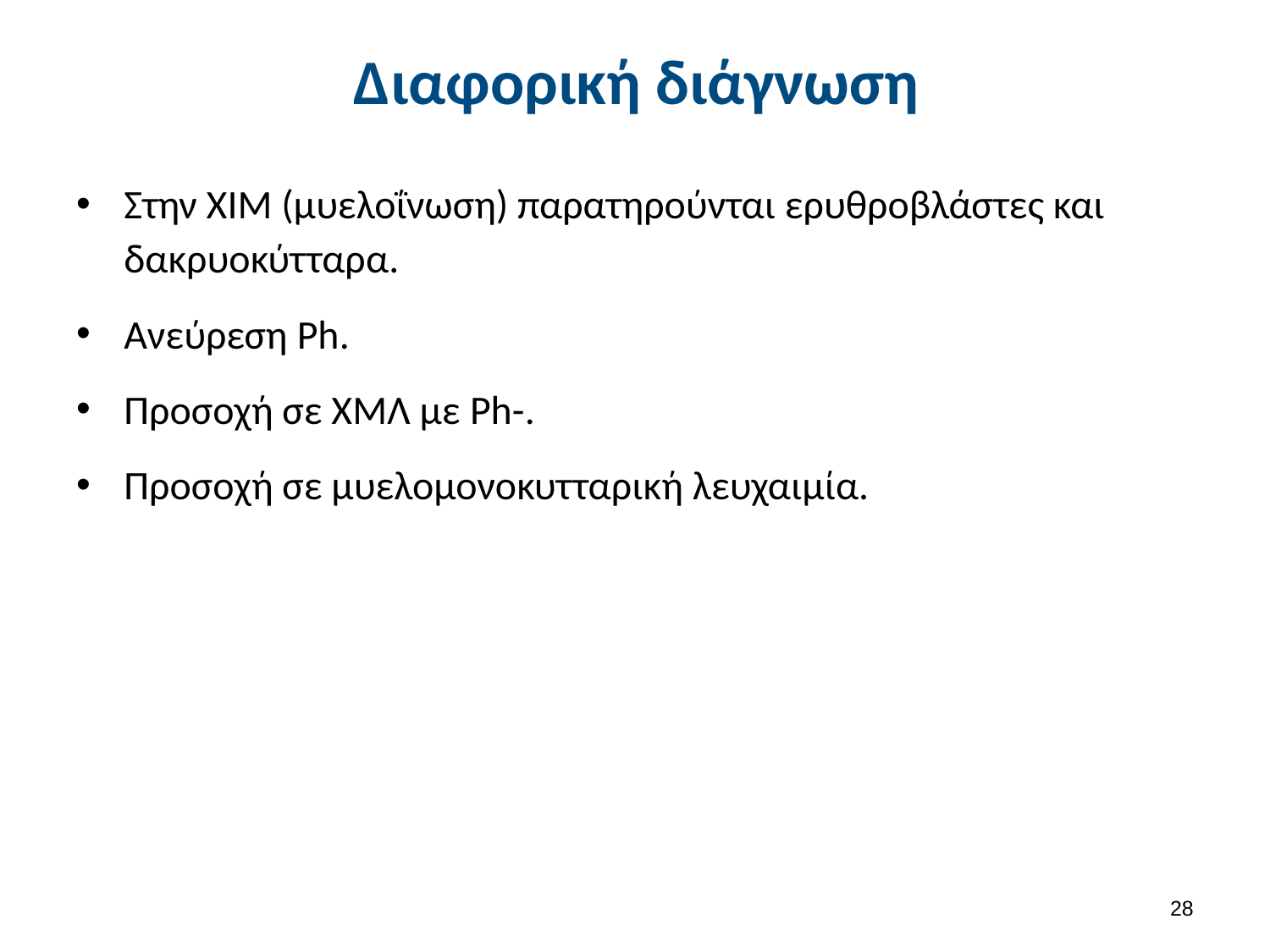

# Διαφορική διάγνωση
Στην ΧΙΜ (μυελοΐνωση) παρατηρούνται ερυθροβλάστες και δακρυοκύτταρα.
Ανεύρεση Ph.
Προσοχή σε ΧΜΛ με Ph-.
Προσοχή σε μυελομονοκυτταρική λευχαιμία.

28